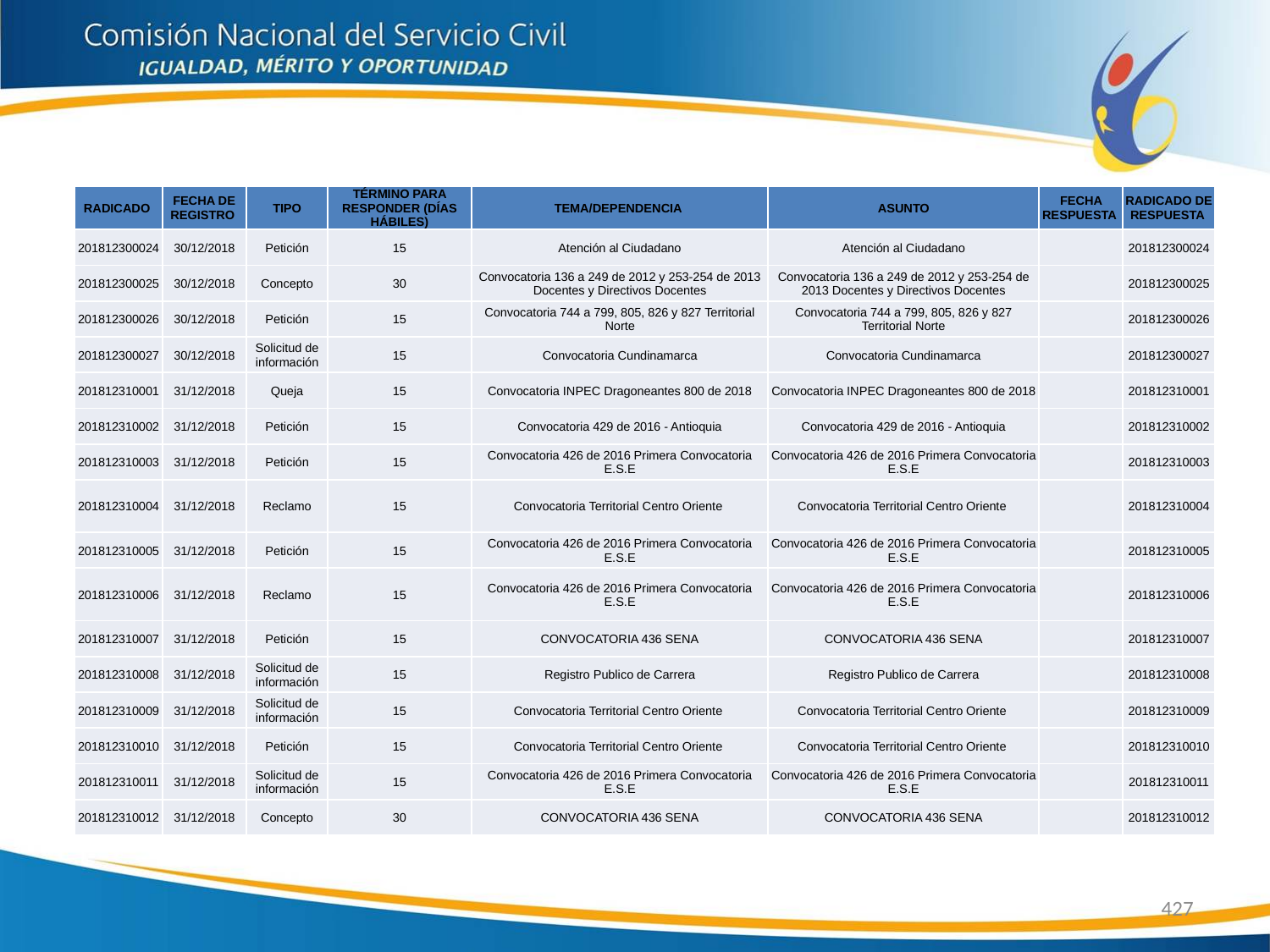

| RADICADO | FECHA DE REGISTRO | TIPO | TÉRMINO PARA RESPONDER (DÍAS HÁBILES) | TEMA/DEPENDENCIA | ASUNTO | FECHA RESPUESTA | RADICADO DE RESPUESTA |
| --- | --- | --- | --- | --- | --- | --- | --- |
| 201812300024 | 30/12/2018 | Petición | 15 | Atención al Ciudadano | Atención al Ciudadano |  | 201812300024 |
| 201812300025 | 30/12/2018 | Concepto | 30 | Convocatoria 136 a 249 de 2012 y 253-254 de 2013 Docentes y Directivos Docentes | Convocatoria 136 a 249 de 2012 y 253-254 de 2013 Docentes y Directivos Docentes |  | 201812300025 |
| 201812300026 | 30/12/2018 | Petición | 15 | Convocatoria 744 a 799, 805, 826 y 827 Territorial Norte | Convocatoria 744 a 799, 805, 826 y 827 Territorial Norte |  | 201812300026 |
| 201812300027 | 30/12/2018 | Solicitud de información | 15 | Convocatoria Cundinamarca | Convocatoria Cundinamarca |  | 201812300027 |
| 201812310001 | 31/12/2018 | Queja | 15 | Convocatoria INPEC Dragoneantes 800 de 2018 | Convocatoria INPEC Dragoneantes 800 de 2018 |  | 201812310001 |
| 201812310002 | 31/12/2018 | Petición | 15 | Convocatoria 429 de 2016 - Antioquia | Convocatoria 429 de 2016 - Antioquia |  | 201812310002 |
| 201812310003 | 31/12/2018 | Petición | 15 | Convocatoria 426 de 2016 Primera Convocatoria E.S.E | Convocatoria 426 de 2016 Primera Convocatoria E.S.E |  | 201812310003 |
| 201812310004 | 31/12/2018 | Reclamo | 15 | Convocatoria Territorial Centro Oriente | Convocatoria Territorial Centro Oriente |  | 201812310004 |
| 201812310005 | 31/12/2018 | Petición | 15 | Convocatoria 426 de 2016 Primera Convocatoria E.S.E | Convocatoria 426 de 2016 Primera Convocatoria E.S.E |  | 201812310005 |
| 201812310006 | 31/12/2018 | Reclamo | 15 | Convocatoria 426 de 2016 Primera Convocatoria E.S.E | Convocatoria 426 de 2016 Primera Convocatoria E.S.E |  | 201812310006 |
| 201812310007 | 31/12/2018 | Petición | 15 | CONVOCATORIA 436 SENA | CONVOCATORIA 436 SENA |  | 201812310007 |
| 201812310008 | 31/12/2018 | Solicitud de información | 15 | Registro Publico de Carrera | Registro Publico de Carrera |  | 201812310008 |
| 201812310009 | 31/12/2018 | Solicitud de información | 15 | Convocatoria Territorial Centro Oriente | Convocatoria Territorial Centro Oriente |  | 201812310009 |
| 201812310010 | 31/12/2018 | Petición | 15 | Convocatoria Territorial Centro Oriente | Convocatoria Territorial Centro Oriente |  | 201812310010 |
| 201812310011 | 31/12/2018 | Solicitud de información | 15 | Convocatoria 426 de 2016 Primera Convocatoria E.S.E | Convocatoria 426 de 2016 Primera Convocatoria E.S.E |  | 201812310011 |
| 201812310012 | 31/12/2018 | Concepto | 30 | CONVOCATORIA 436 SENA | CONVOCATORIA 436 SENA |  | 201812310012 |
427